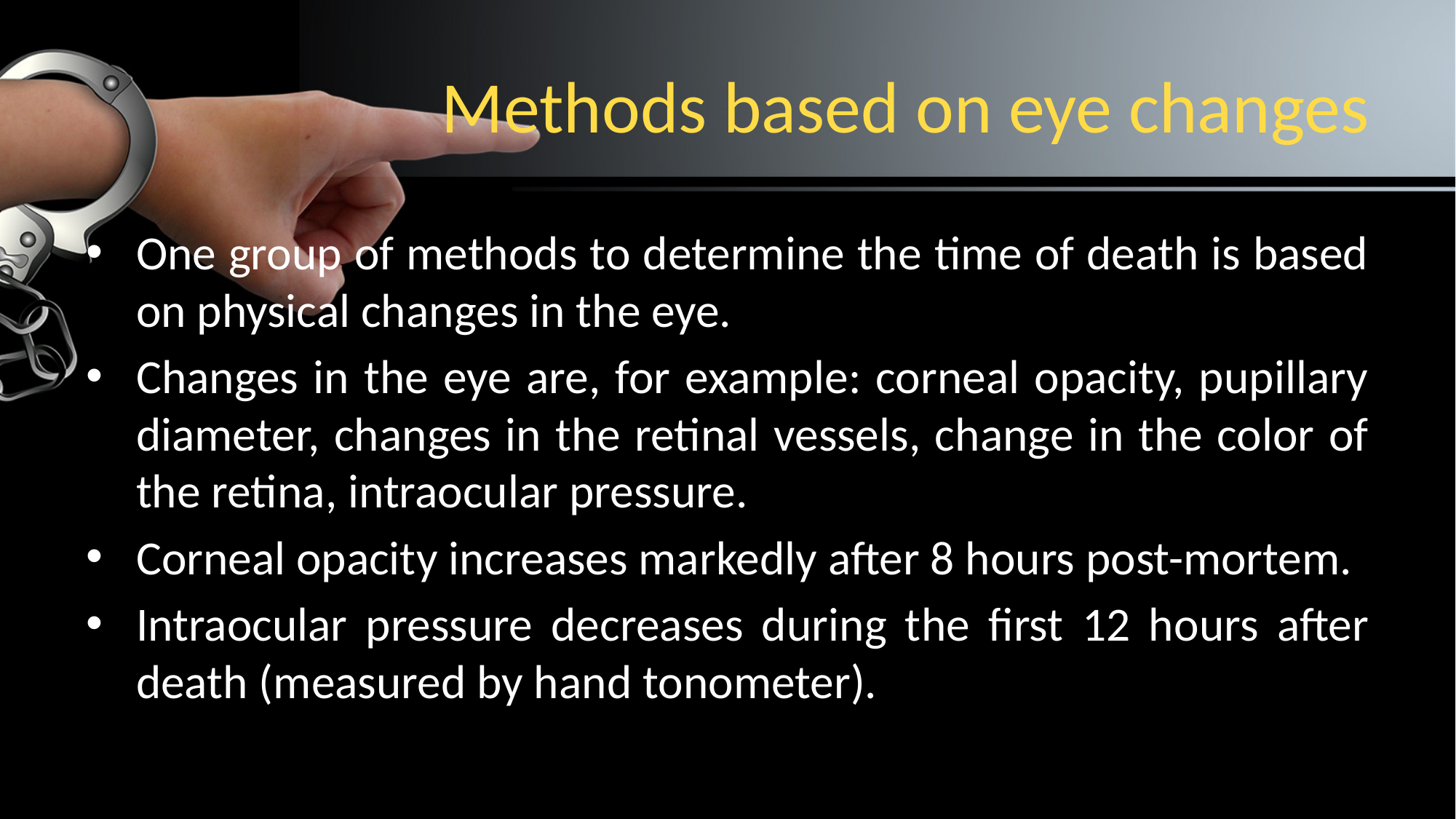

# Methods based on eye changes
One group of methods to determine the time of death is based on physical changes in the eye.
Changes in the eye are, for example: corneal opacity, pupillary diameter, changes in the retinal vessels, change in the color of the retina, intraocular pressure.
Corneal opacity increases markedly after 8 hours post-mortem.
Intraocular pressure decreases during the first 12 hours after death (measured by hand tonometer).